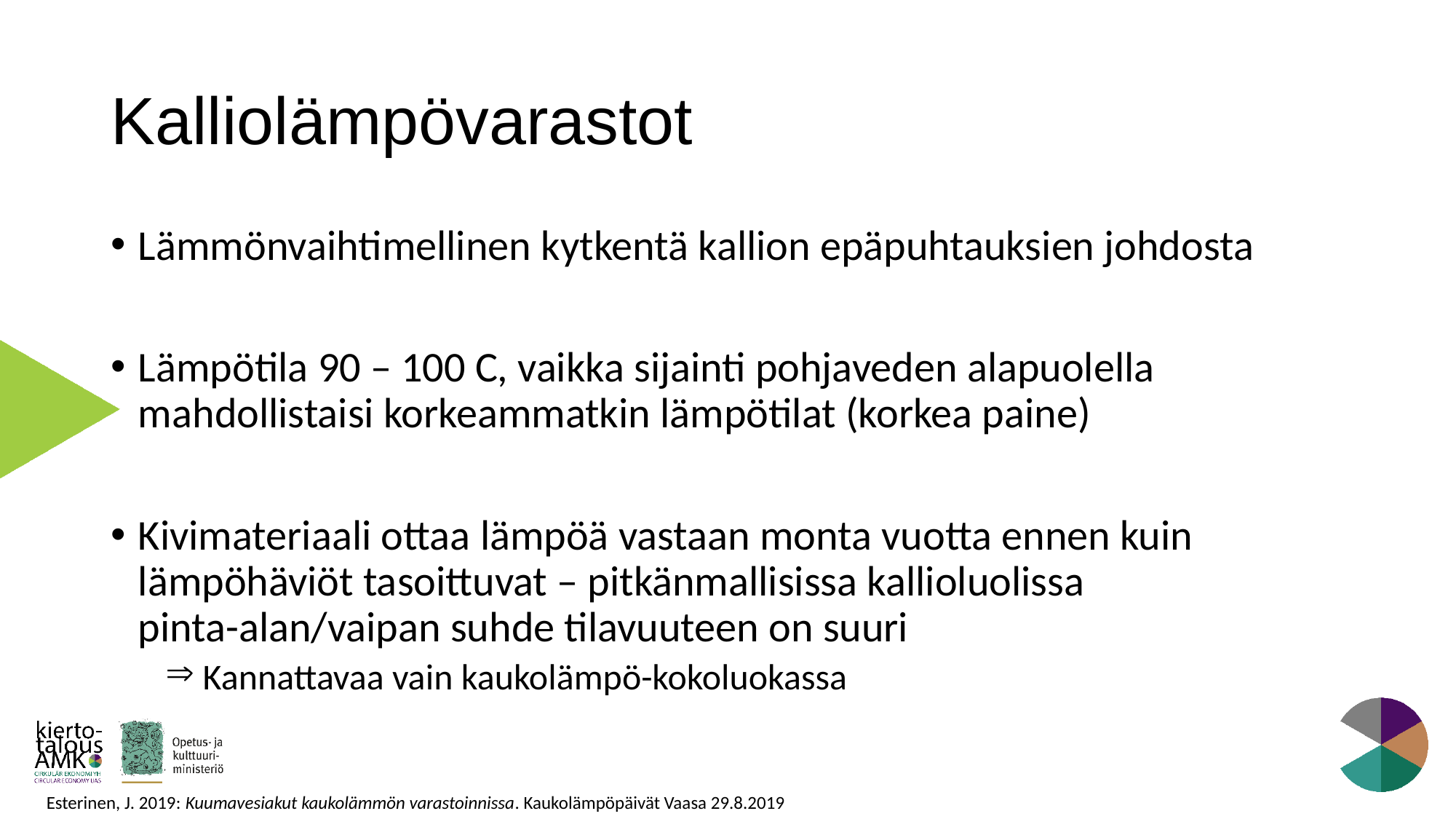

# Kalliolämpövarastot
Lämmönvaihtimellinen kytkentä kallion epäpuhtauksien johdosta

Lämpötila 90 – 100 C, vaikka sijainti pohjaveden alapuolella mahdollistaisi korkeammatkin lämpötilat (korkea paine)

Kivimateriaali ottaa lämpöä vastaan monta vuotta ennen kuin lämpöhäviöt tasoittuvat – pitkänmallisissa kallioluolissa pinta-alan/vaipan suhde tilavuuteen on suuri
 Kannattavaa vain kaukolämpö-kokoluokassa

Esterinen, J. 2019: Kuumavesiakut kaukolämmön varastoinnissa. Kaukolämpöpäivät Vaasa 29.8.2019